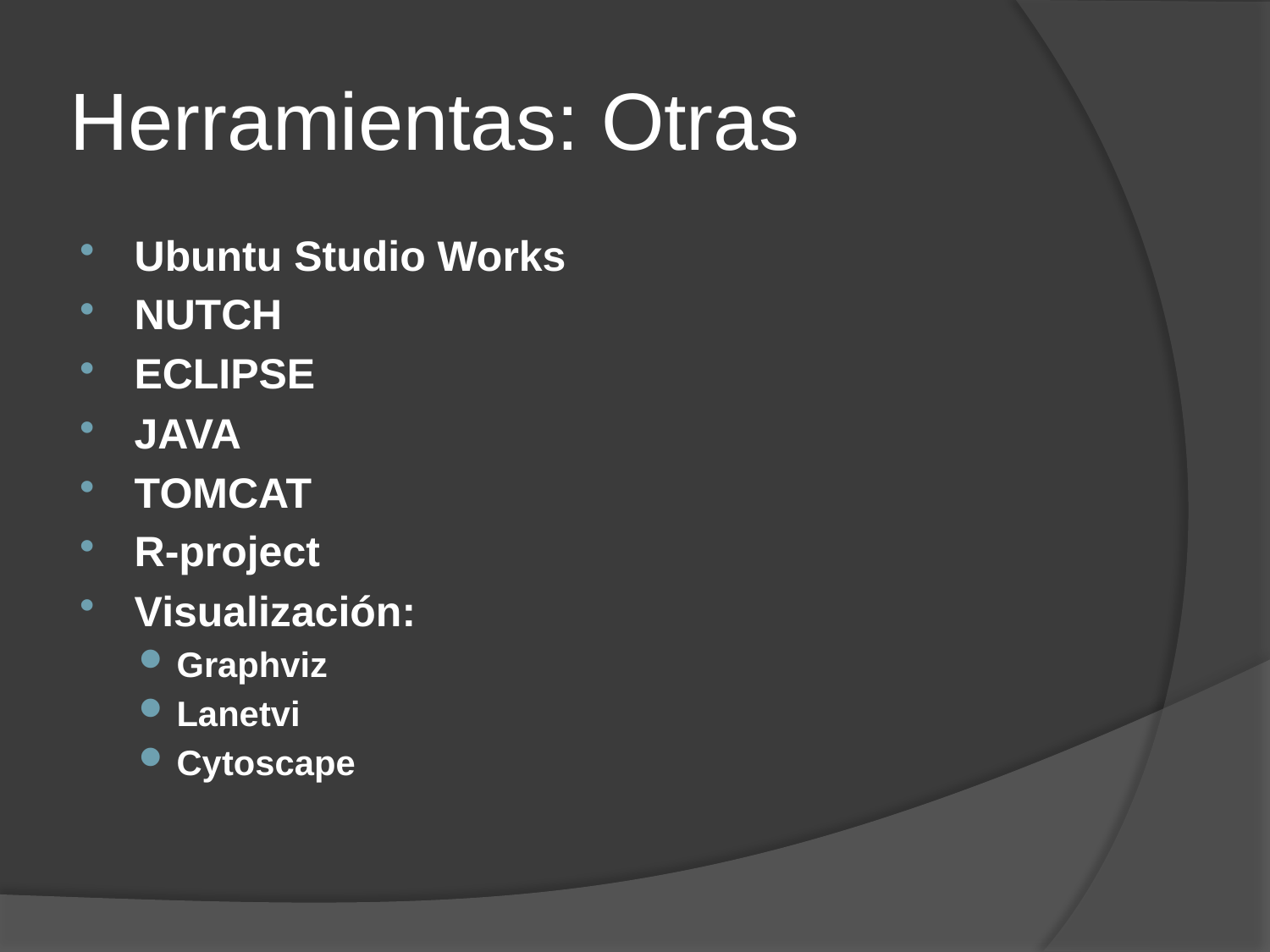

# Herramientas: Otras
Ubuntu Studio Works
NUTCH
ECLIPSE
JAVA
TOMCAT
R-project
Visualización:
Graphviz
Lanetvi
Cytoscape